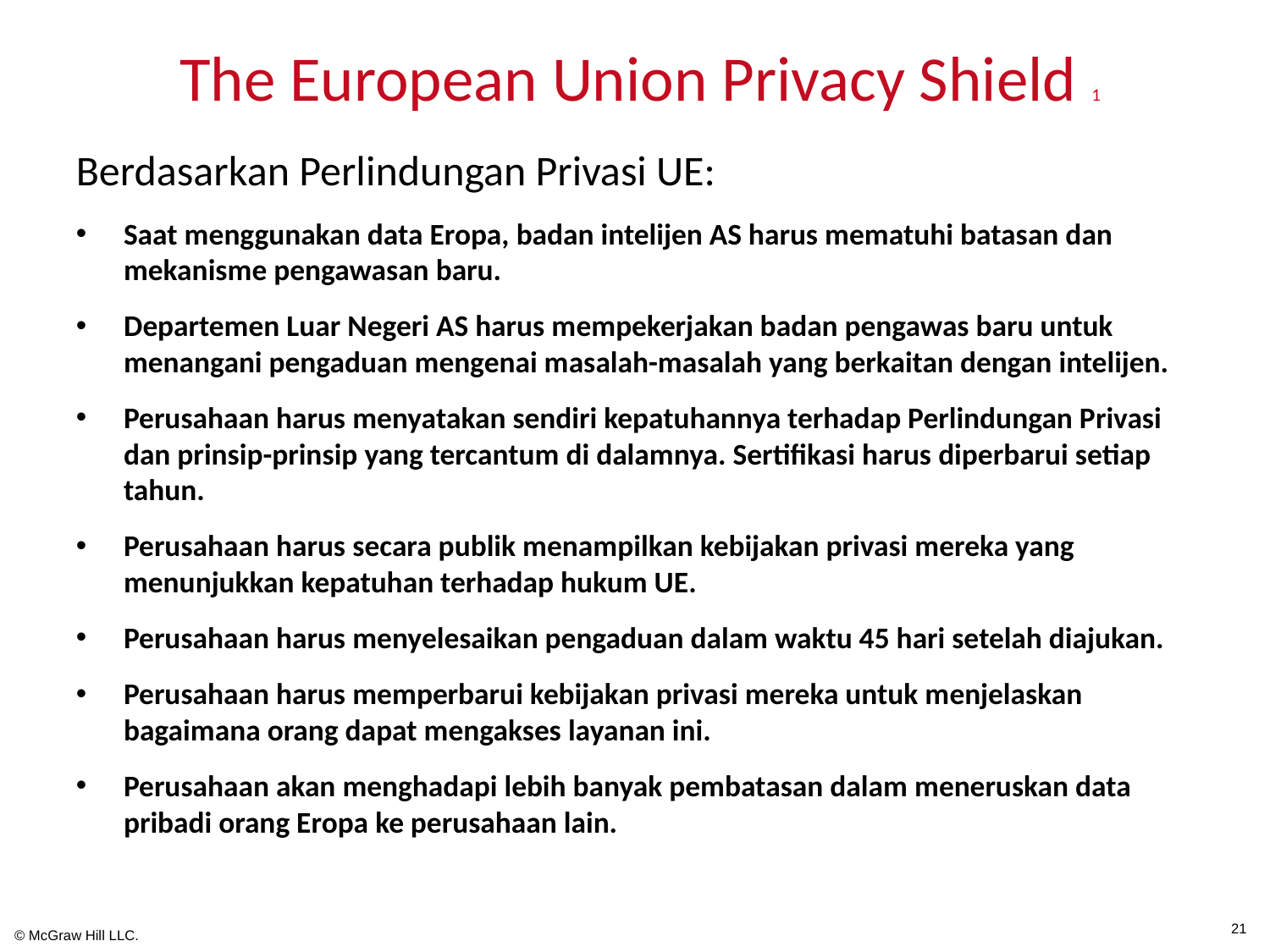

# The European Union Privacy Shield 1
Berdasarkan Perlindungan Privasi UE:
Saat menggunakan data Eropa, badan intelijen AS harus mematuhi batasan dan mekanisme pengawasan baru.
Departemen Luar Negeri AS harus mempekerjakan badan pengawas baru untuk menangani pengaduan mengenai masalah-masalah yang berkaitan dengan intelijen.
Perusahaan harus menyatakan sendiri kepatuhannya terhadap Perlindungan Privasi dan prinsip-prinsip yang tercantum di dalamnya. Sertifikasi harus diperbarui setiap tahun.
Perusahaan harus secara publik menampilkan kebijakan privasi mereka yang menunjukkan kepatuhan terhadap hukum UE.
Perusahaan harus menyelesaikan pengaduan dalam waktu 45 hari setelah diajukan.
Perusahaan harus memperbarui kebijakan privasi mereka untuk menjelaskan bagaimana orang dapat mengakses layanan ini.
Perusahaan akan menghadapi lebih banyak pembatasan dalam meneruskan data pribadi orang Eropa ke perusahaan lain.
21